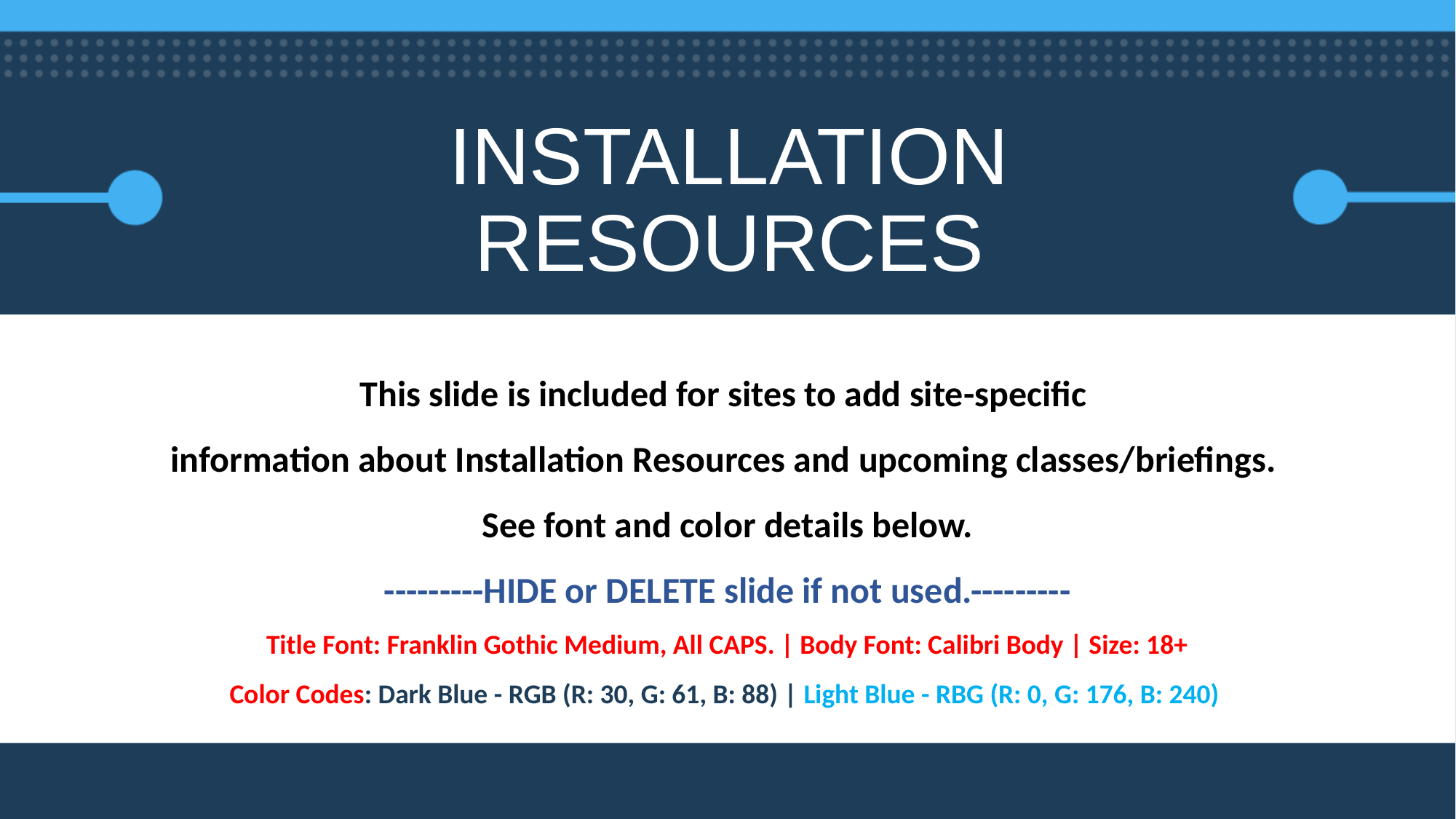

INSTALLATION RESOURCES
This slide is included for sites to add site-specific
information about Installation Resources and upcoming classes/briefings.
See font and color details below.
---------HIDE or DELETE slide if not used.---------
Title Font: Franklin Gothic Medium, All CAPS. | Body Font: Calibri Body | Size: 18+
Color Codes: Dark Blue - RGB (R: 30, G: 61, B: 88) | Light Blue - RBG (R: 0, G: 176, B: 240)